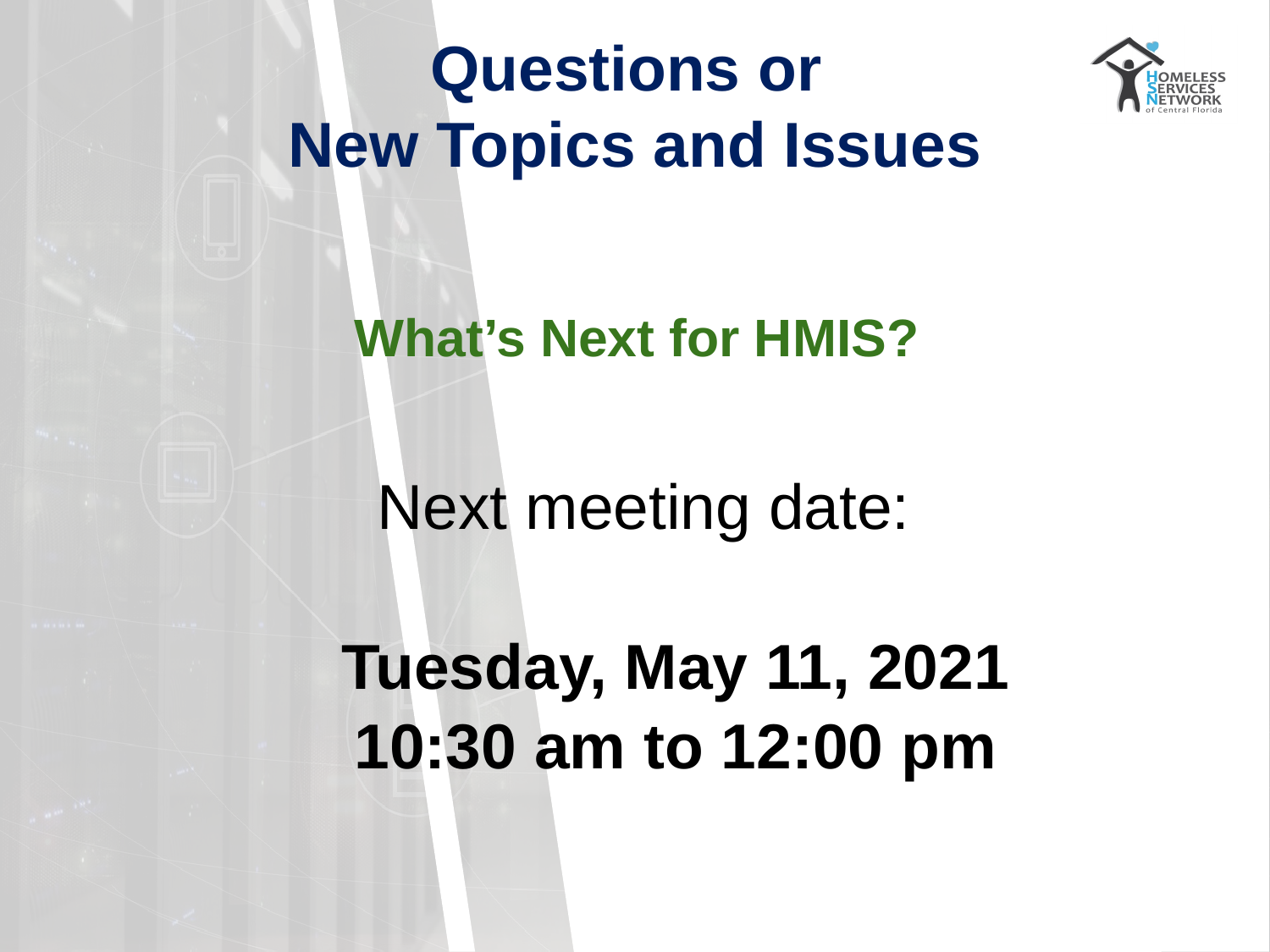

# Questions or
New Topics and Issues

What’s Next for HMIS?

Next meeting date:

Tuesday, May 11, 2021
10:30 am to 12:00 pm